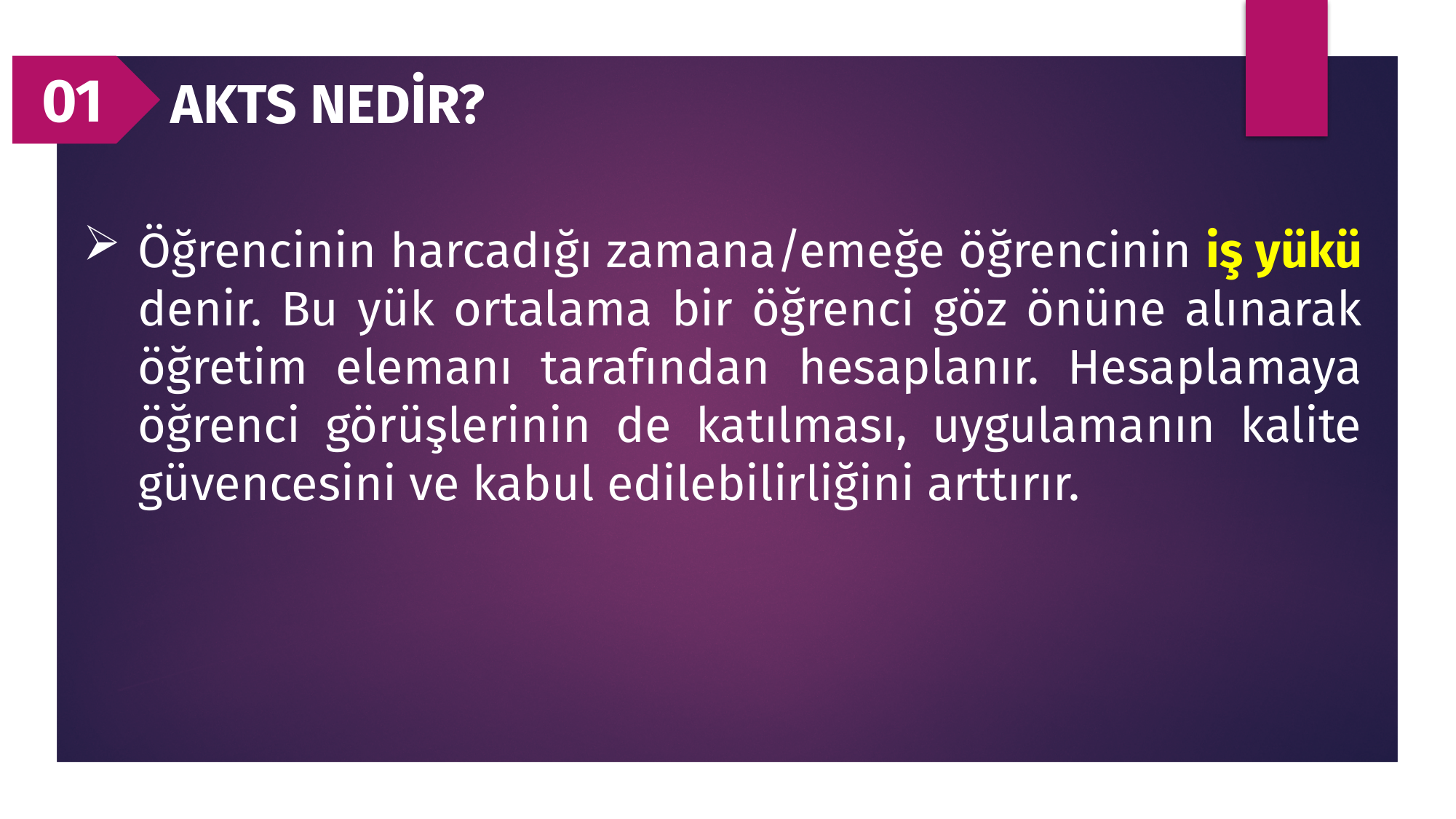

01
AKTS NEDİR?
Öğrencinin harcadığı zamana/emeğe öğrencinin iş yükü denir. Bu yük ortalama bir öğrenci göz önüne alınarak öğretim elemanı tarafından hesaplanır. Hesaplamaya öğrenci görüşlerinin de katılması, uygulamanın kalite güvencesini ve kabul edilebilirliğini arttırır.